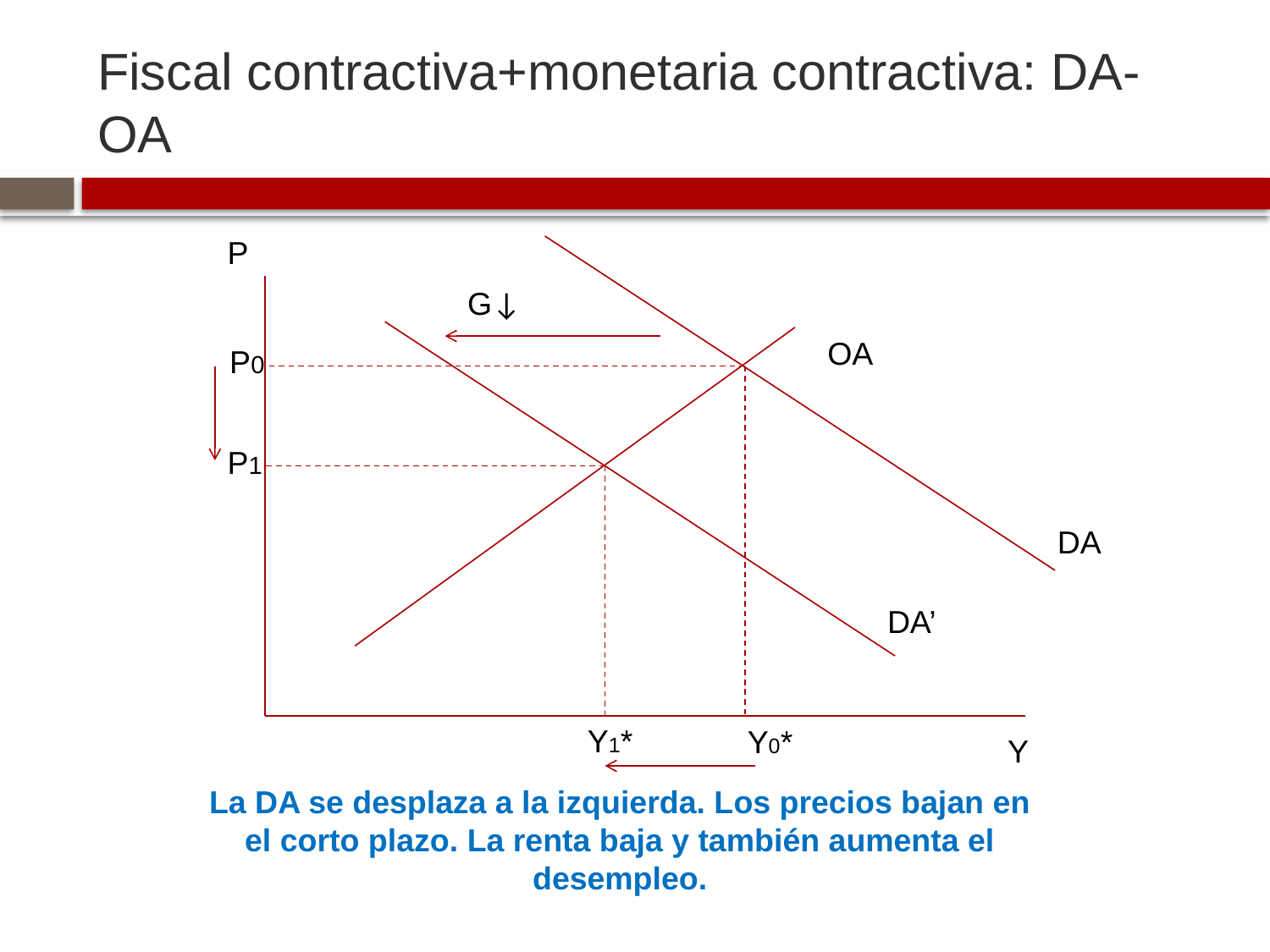

# Fiscal contractiva+monetaria contractiva: DA-OA
P
G↓
OA
P0
P1
DA
DA’
Y1*
Y0*
Y
La DA se desplaza a la izquierda. Los precios bajan en el corto plazo. La renta baja y también aumenta el desempleo.